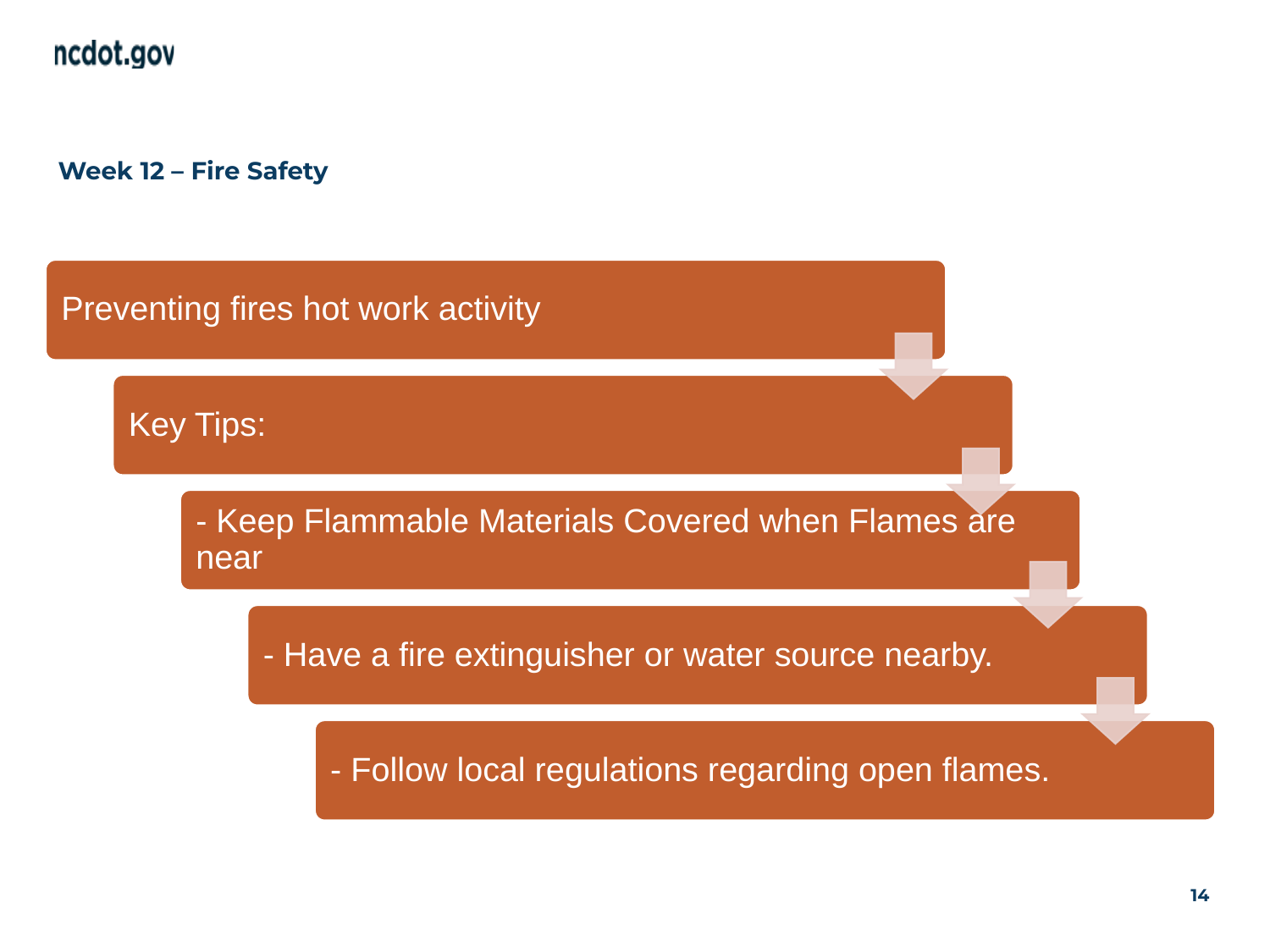

# Week 12 – Fire Safety

Preventing fires hot work activity
Key Tips:
- Keep Flammable Materials Covered when Flames are near
- Have a fire extinguisher or water source nearby.
- Follow local regulations regarding open flames.